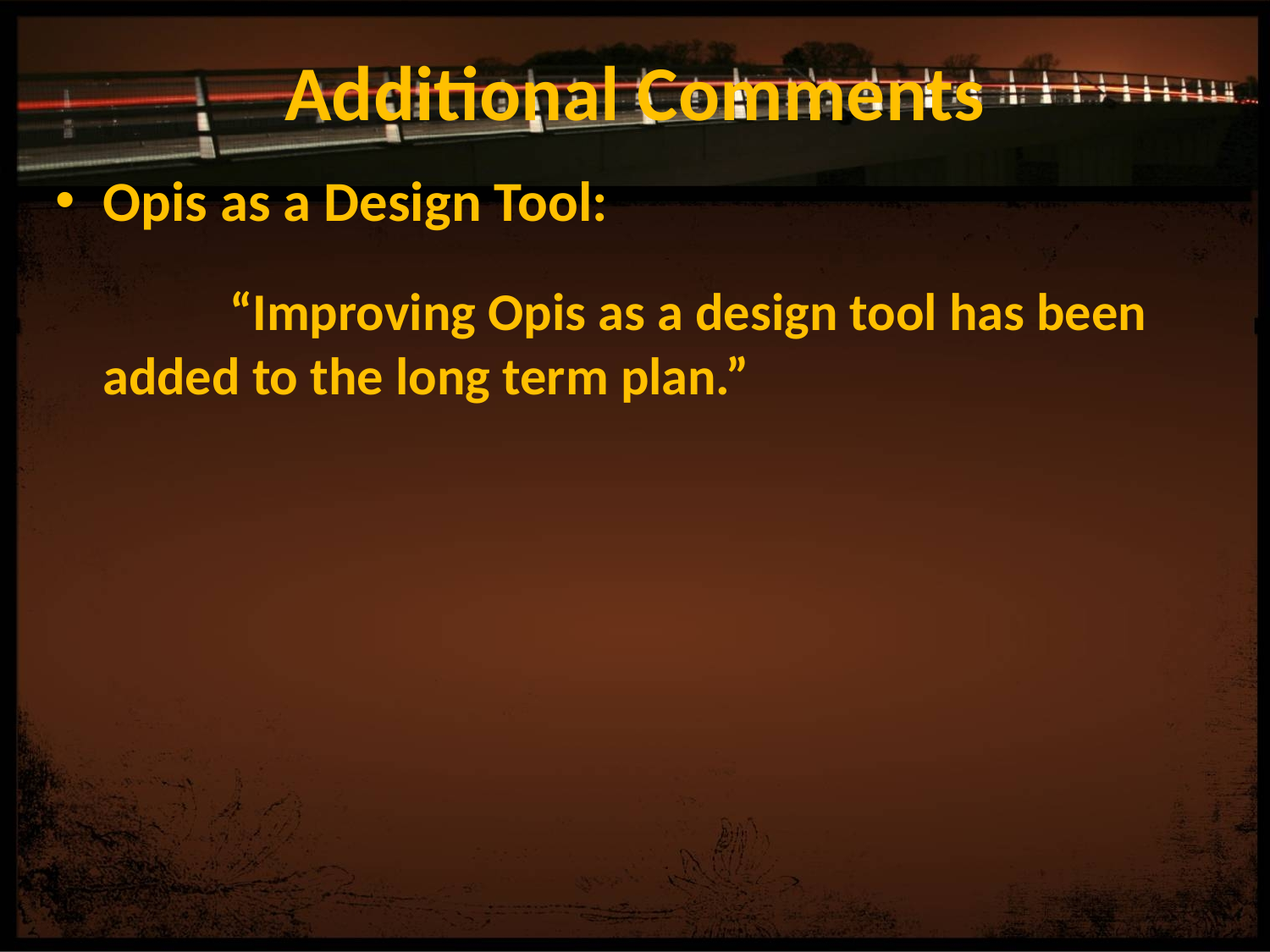

# Additional Comments
Opis as a Design Tool:

		“Improving Opis as a design tool has been added to the long term plan.”